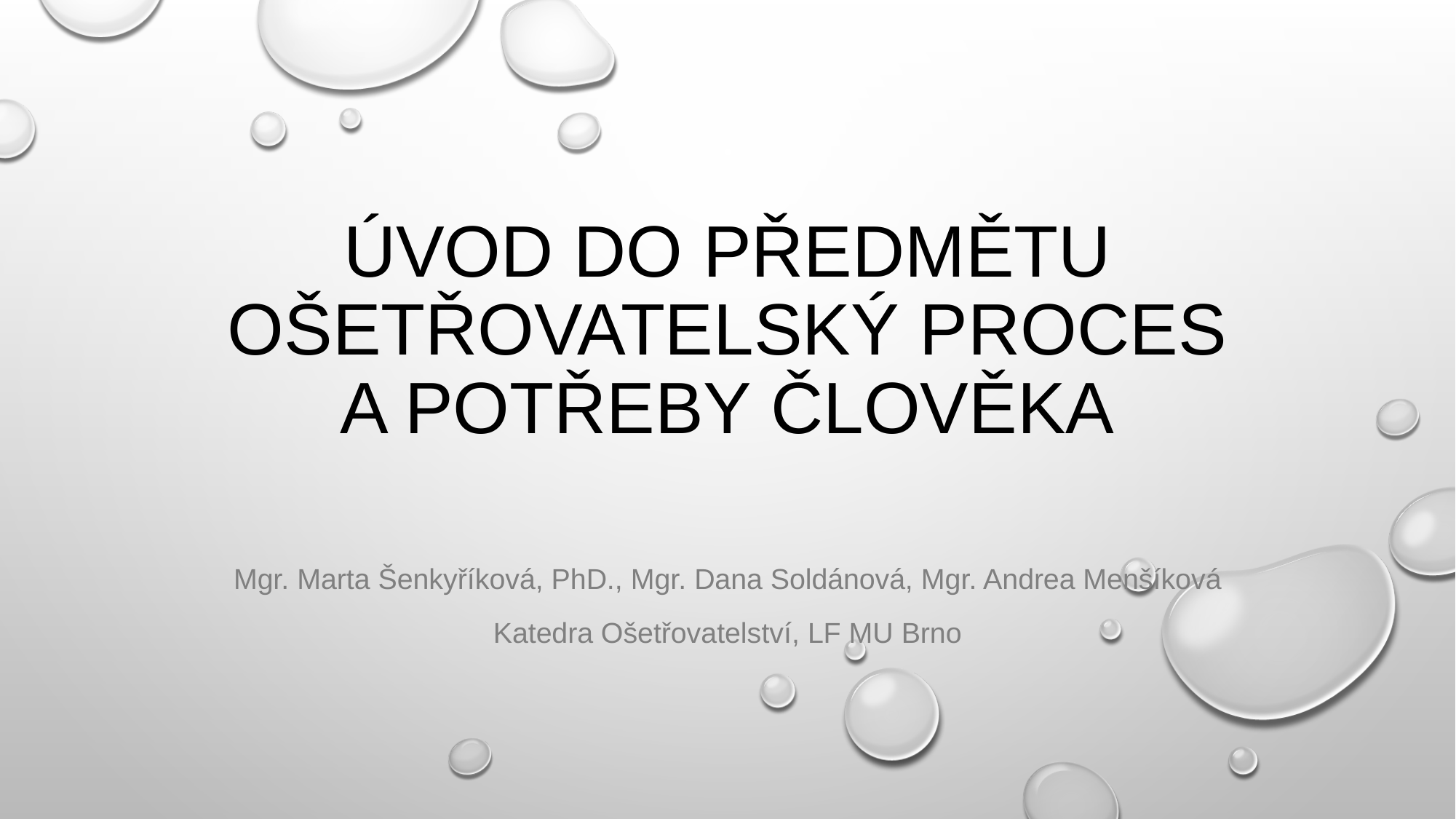

# Úvod do předmětu Ošetřovatelský proces a potřeby člověka
Mgr. Marta Šenkyříková, PhD., Mgr. Dana Soldánová, Mgr. Andrea Menšíková
Katedra Ošetřovatelství, LF MU Brno